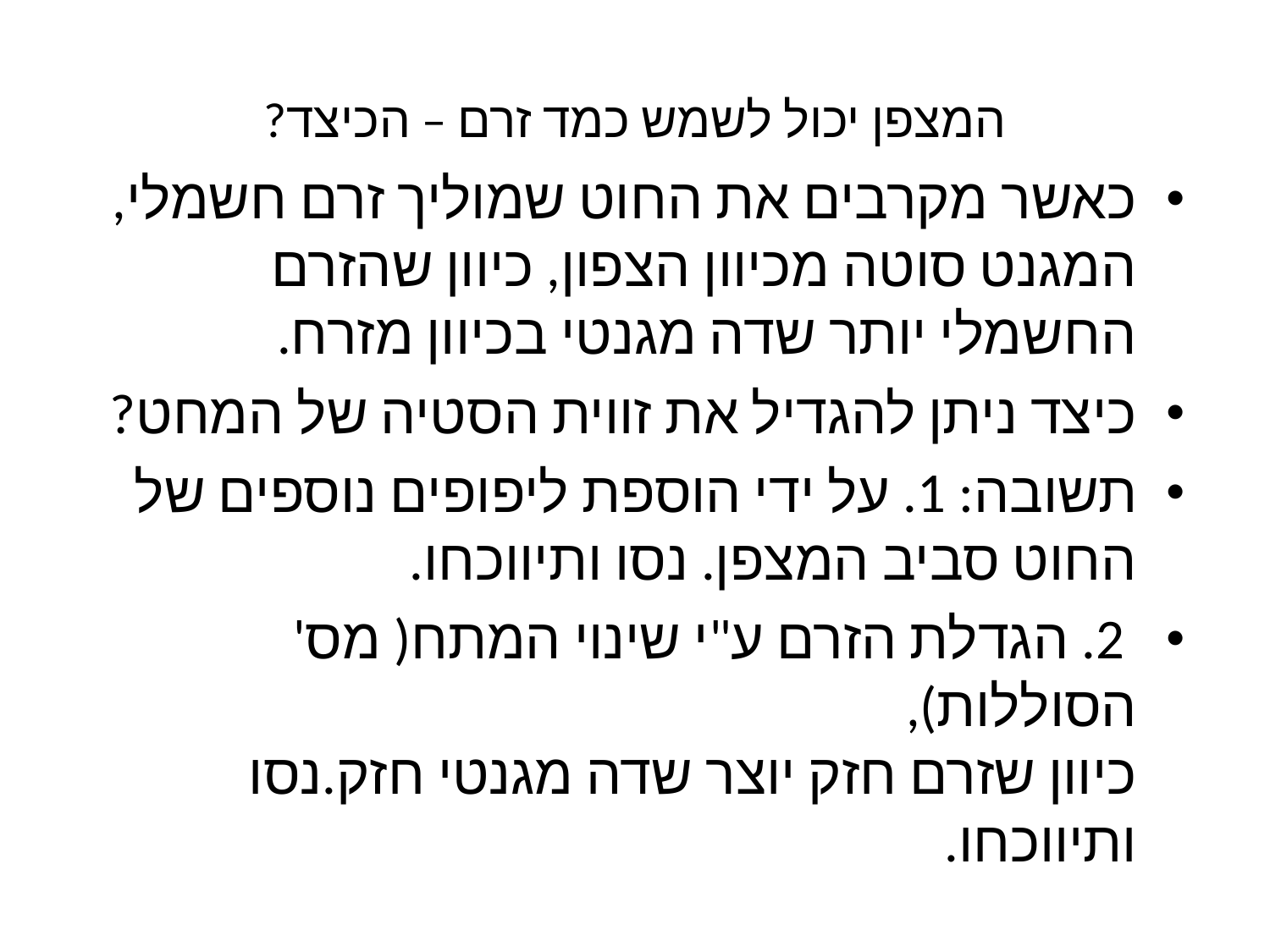

# המצפן יכול לשמש כמד זרם – הכיצד?
כאשר מקרבים את החוט שמוליך זרם חשמלי, המגנט סוטה מכיוון הצפון, כיוון שהזרם החשמלי יותר שדה מגנטי בכיוון מזרח.
כיצד ניתן להגדיל את זווית הסטיה של המחט?
תשובה: 1. על ידי הוספת ליפופים נוספים של החוט סביב המצפן. נסו ותיווכחו.
 2. הגדלת הזרם ע"י שינוי המתח( מס' הסוללות),
כיוון שזרם חזק יוצר שדה מגנטי חזק.נסו ותיווכחו.